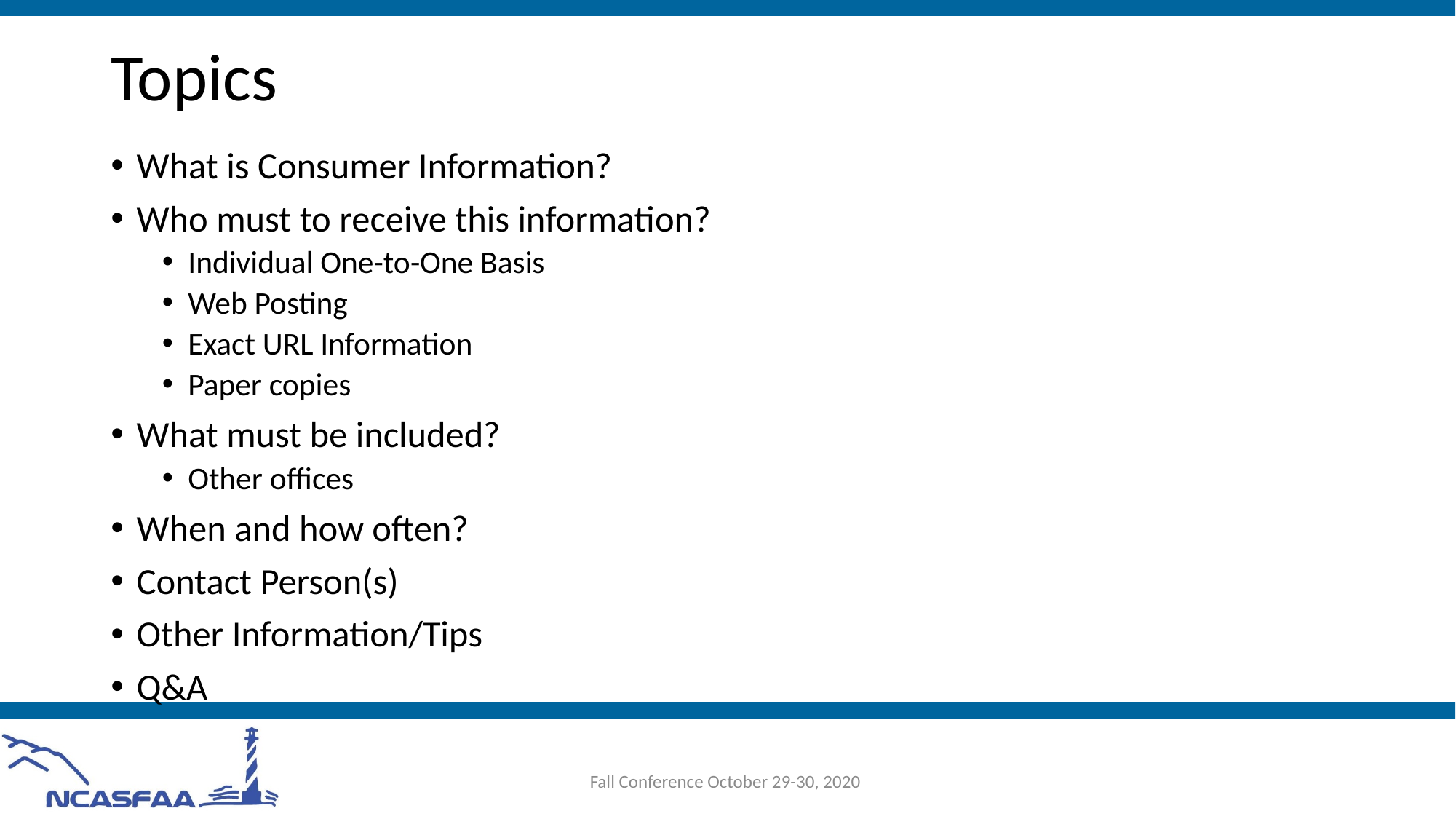

# Topics
What is Consumer Information?
Who must to receive this information?
Individual One-to-One Basis
Web Posting
Exact URL Information
Paper copies
What must be included?
Other offices
When and how often?
Contact Person(s)
Other Information/Tips
Q&A

Fall Conference October 29-30, 2020